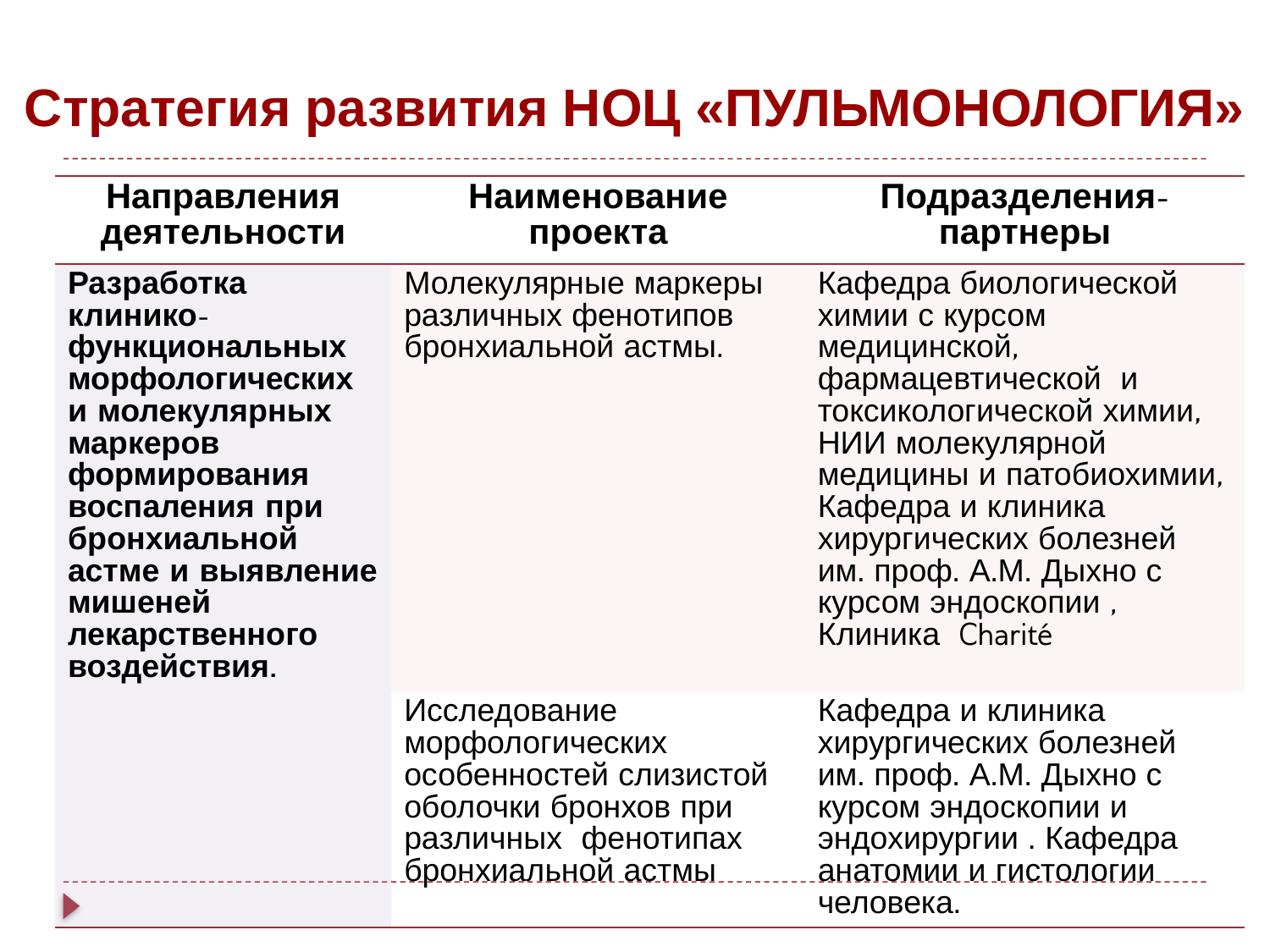

# Стратегия развития НОЦ «ПУЛЬМОНОЛОГИЯ»
| Направления деятельности | Наименование проекта | Подразделения-партнеры |
| --- | --- | --- |
| Разработка клинико-функциональных морфологических и молекулярных маркеров формирования воспаления при бронхиальной астме и выявление мишеней лекарственного воздействия. | Молекулярные маркеры различных фенотипов бронхиальной астмы. | Кафедра биологической химии с курсом медицинской, фармацевтической и токсикологической химии, НИИ молекулярной медицины и патобиохимии, Кафедра и клиника хирургических болезней им. проф. А.М. Дыхно с курсом эндоскопии , Клиника Charité |
|  | Исследование морфологических особенностей слизистой оболочки бронхов при различных фенотипах бронхиальной астмы | Кафедра и клиника хирургических болезней им. проф. А.М. Дыхно с курсом эндоскопии и эндохирургии . Кафедра анатомии и гистологии человека. |